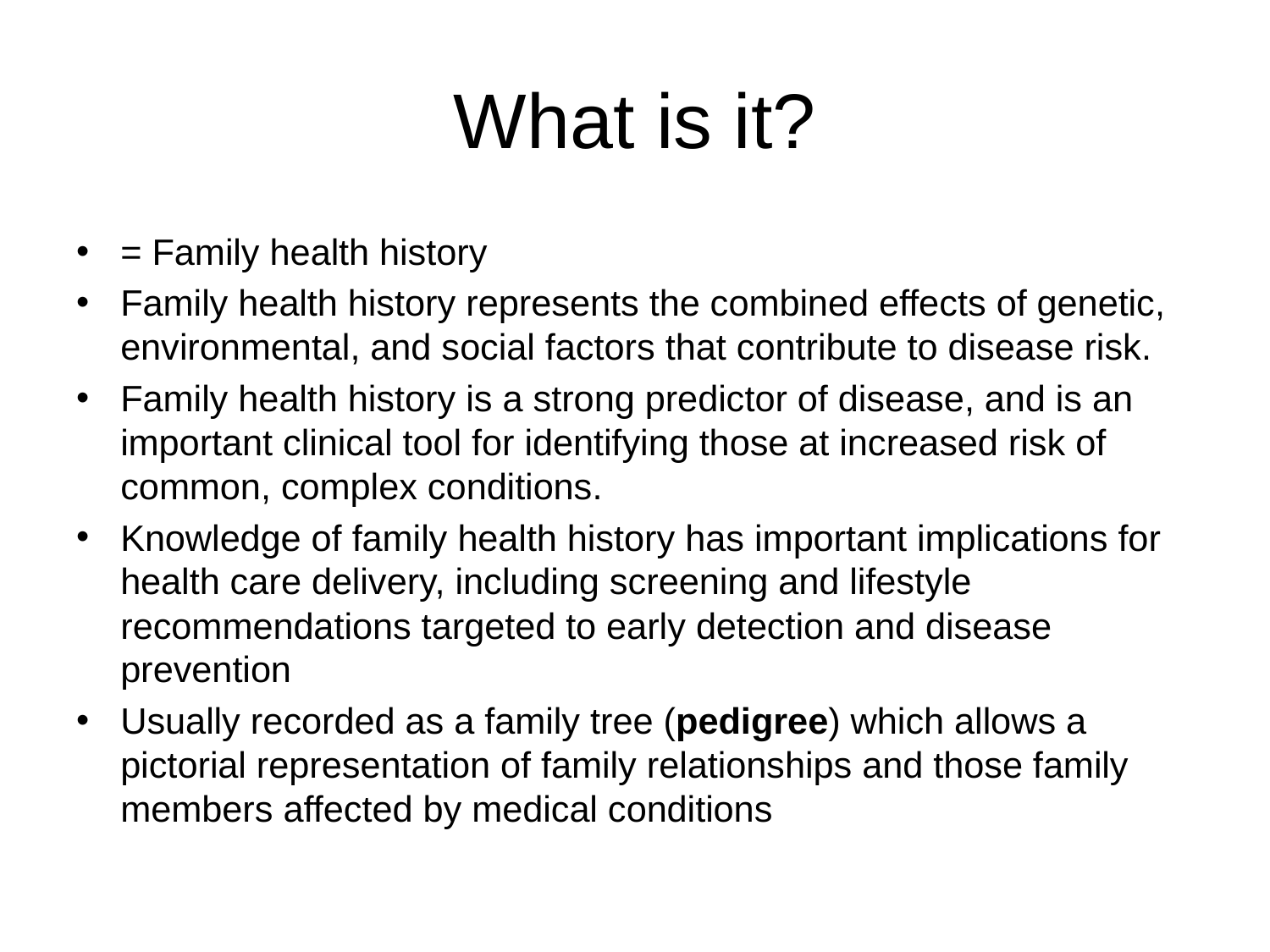

# What is it?
= Family health history
Family health history represents the combined effects of genetic, environmental, and social factors that contribute to disease risk.
Family health history is a strong predictor of disease, and is an important clinical tool for identifying those at increased risk of common, complex conditions.
Knowledge of family health history has important implications for health care delivery, including screening and lifestyle recommendations targeted to early detection and disease prevention
Usually recorded as a family tree (pedigree) which allows a pictorial representation of family relationships and those family members affected by medical conditions